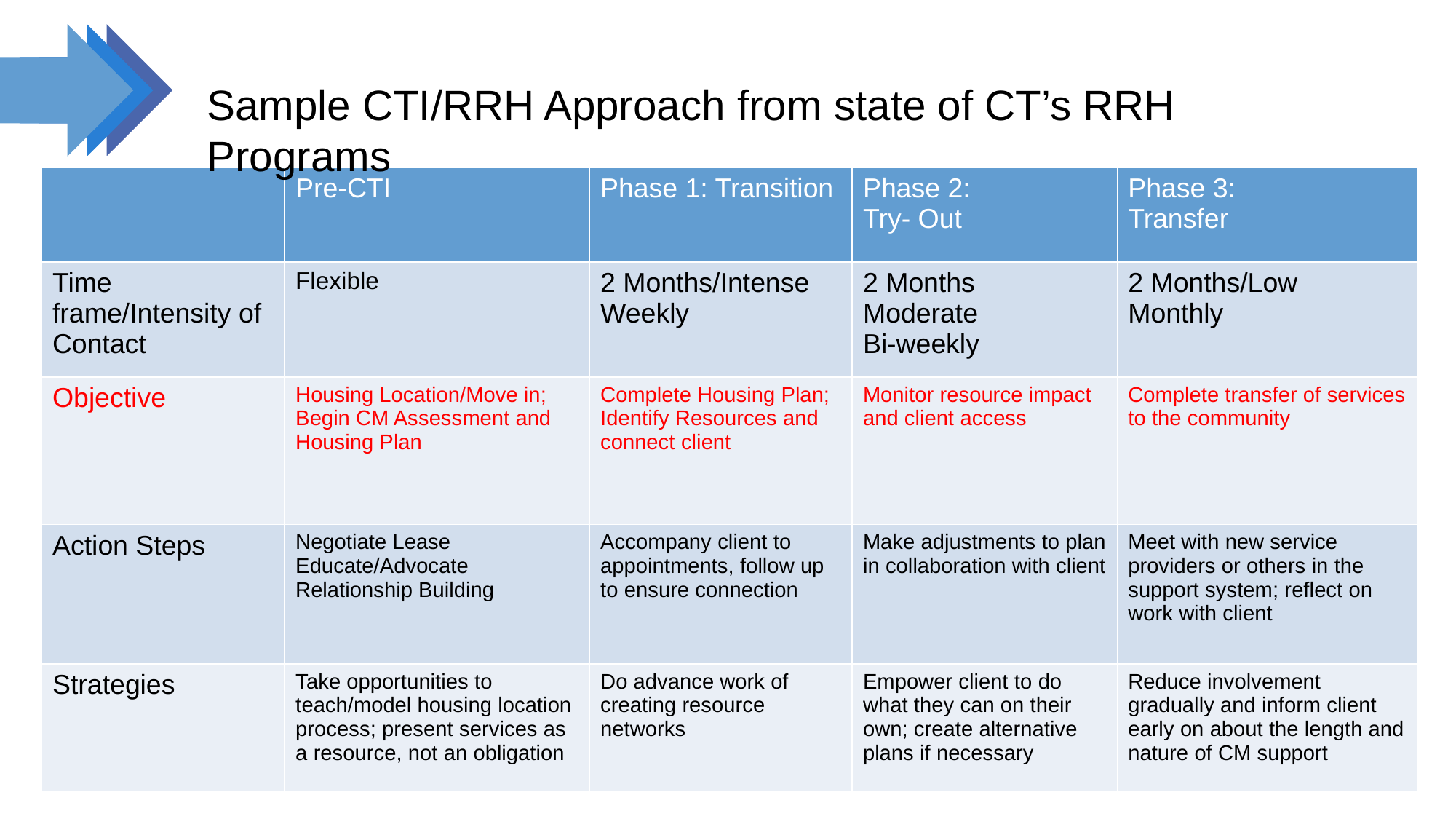

Sample CTI/RRH Approach from state of CT’s RRH Programs
|  |  |  |  |
| --- | --- | --- | --- |
|  |  |  |  |
|  |  |  |  |
| --- | --- | --- | --- |
|  |  |  |  |
|  |  |  |  |
|  |  |  |  |
|  |  |  |  |
|  |  |  |  |
|  |  |  |  |
|  | Pre-CTI | Phase 1: Transition | Phase 2: Try- Out | Phase 3: Transfer |
| --- | --- | --- | --- | --- |
| Time frame/Intensity of Contact | Flexible | 2 Months/Intense Weekly | 2 Months Moderate Bi-weekly | 2 Months/Low Monthly |
| Objective | Housing Location/Move in; Begin CM Assessment and Housing Plan | Complete Housing Plan; Identify Resources and connect client | Monitor resource impact and client access | Complete transfer of services to the community |
| Action Steps | Negotiate Lease Educate/Advocate Relationship Building | Accompany client to appointments, follow up to ensure connection | Make adjustments to plan in collaboration with client | Meet with new service providers or others in the support system; reflect on work with client |
| Strategies | Take opportunities to teach/model housing location process; present services as a resource, not an obligation | Do advance work of creating resource networks | Empower client to do what they can on their own; create alternative plans if necessary | Reduce involvement gradually and inform client early on about the length and nature of CM support |